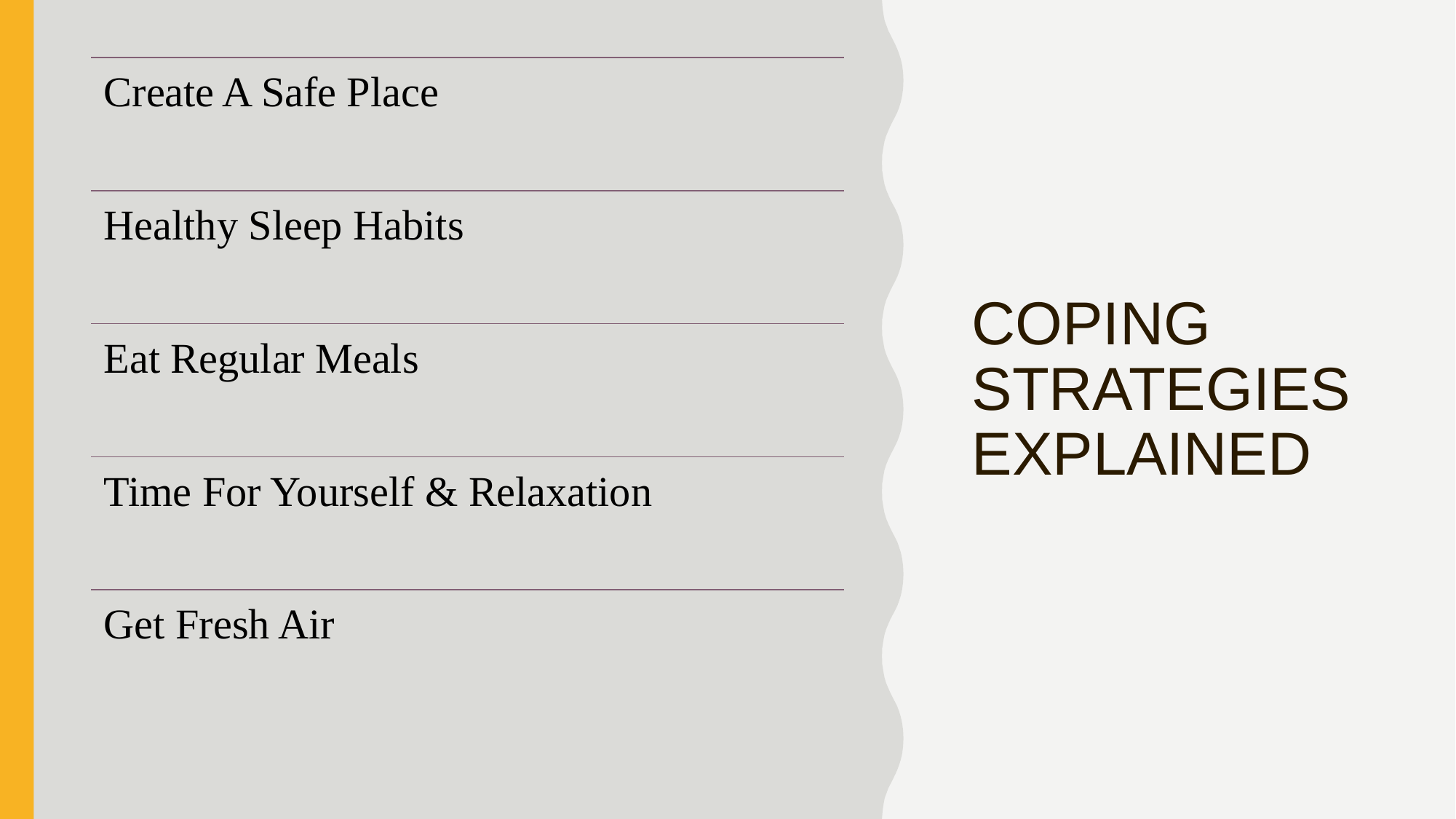

Create A Safe Place

Healthy Sleep Habits

Eat Regular Meals

Time For Yourself & Relaxation

Get Fresh Air
# COPING STRATEGIES
EXPLAINED